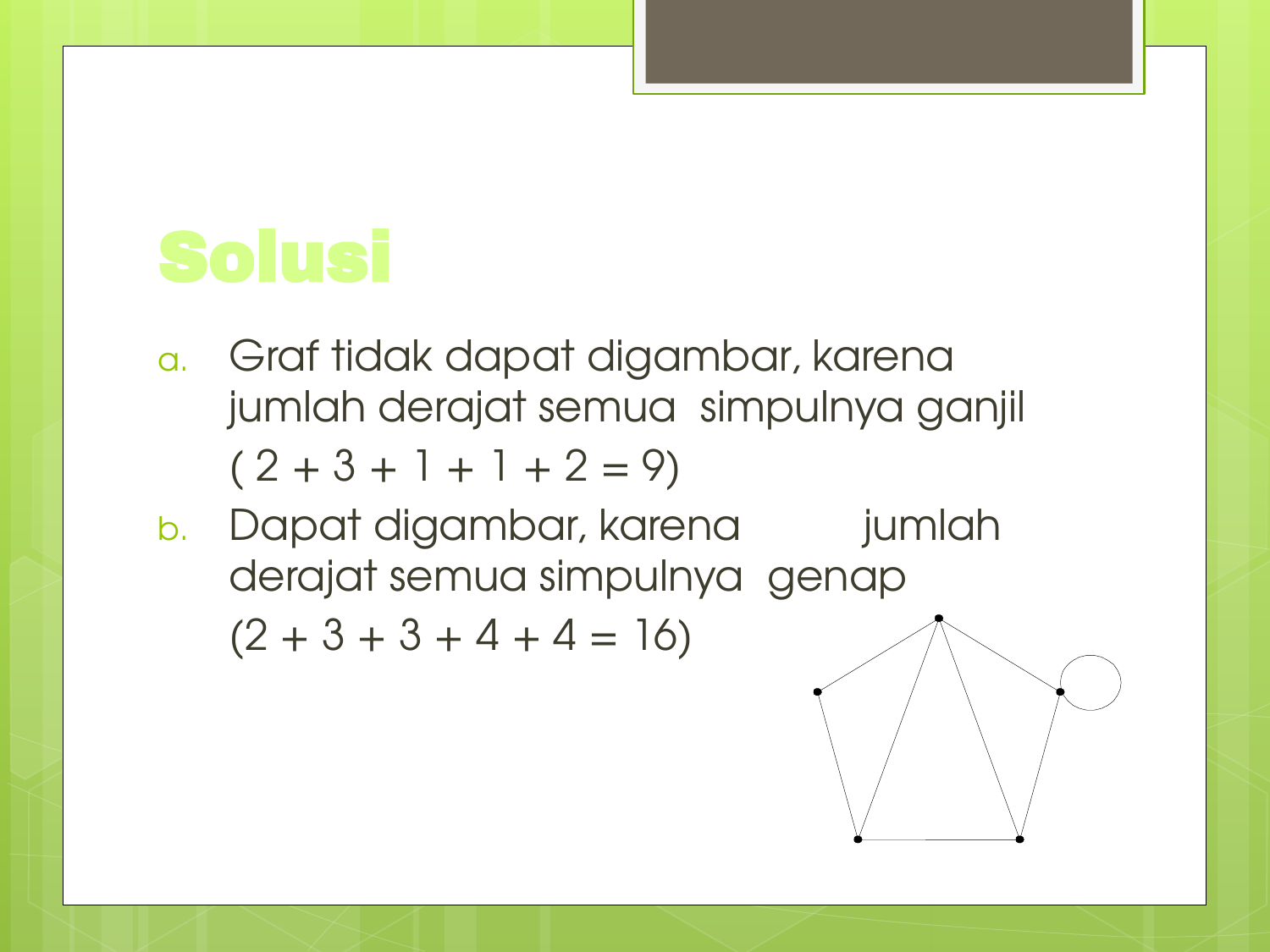

# Solusi
Graf tidak dapat digambar, karena jumlah derajat semua  simpulnya ganjil
	( 2 + 3 + 1 + 1 + 2 = 9)
Dapat digambar, karena 	jumlah derajat semua simpulnya  genap
	(2 + 3 + 3 + 4 + 4 = 16)